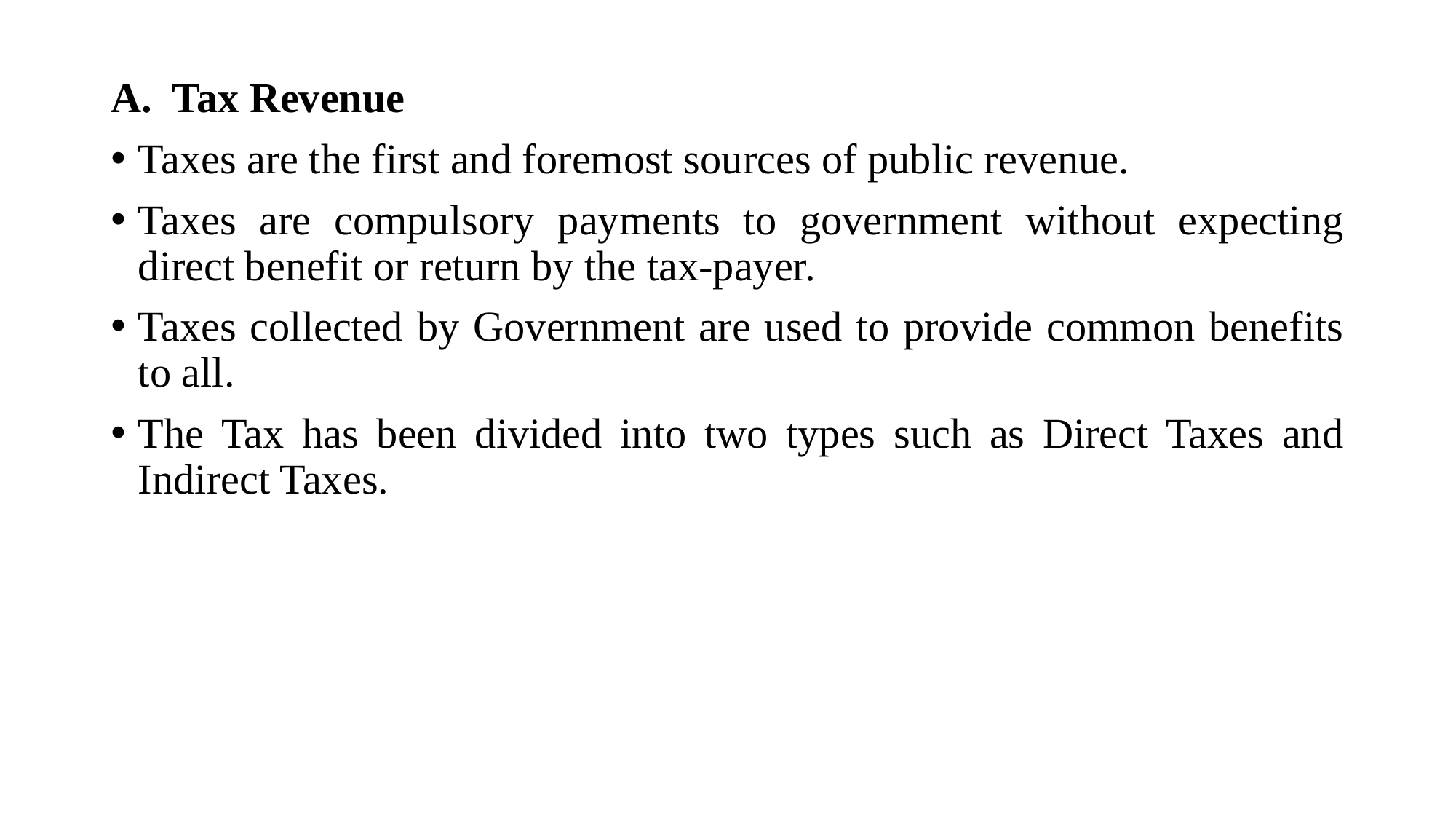

Tax Revenue
Taxes are the first and foremost sources of public revenue.
Taxes are compulsory payments to government without expecting direct benefit or return by the tax-payer.
Taxes collected by Government are used to provide common benefits to all.
The Tax has been divided into two types such as Direct Taxes and Indirect Taxes.